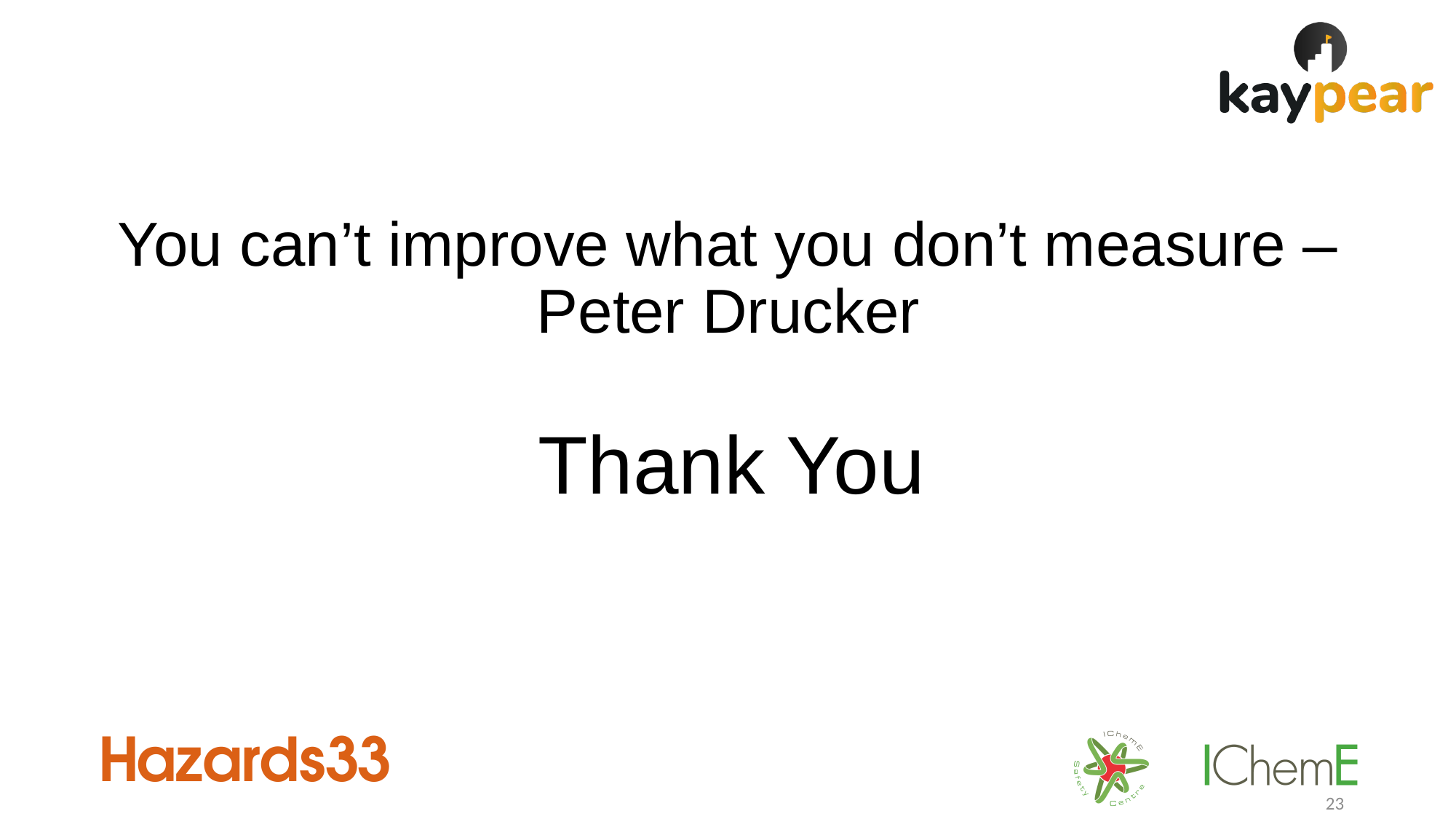

You can’t improve what you don’t measure – Peter Drucker

# Thank You
23